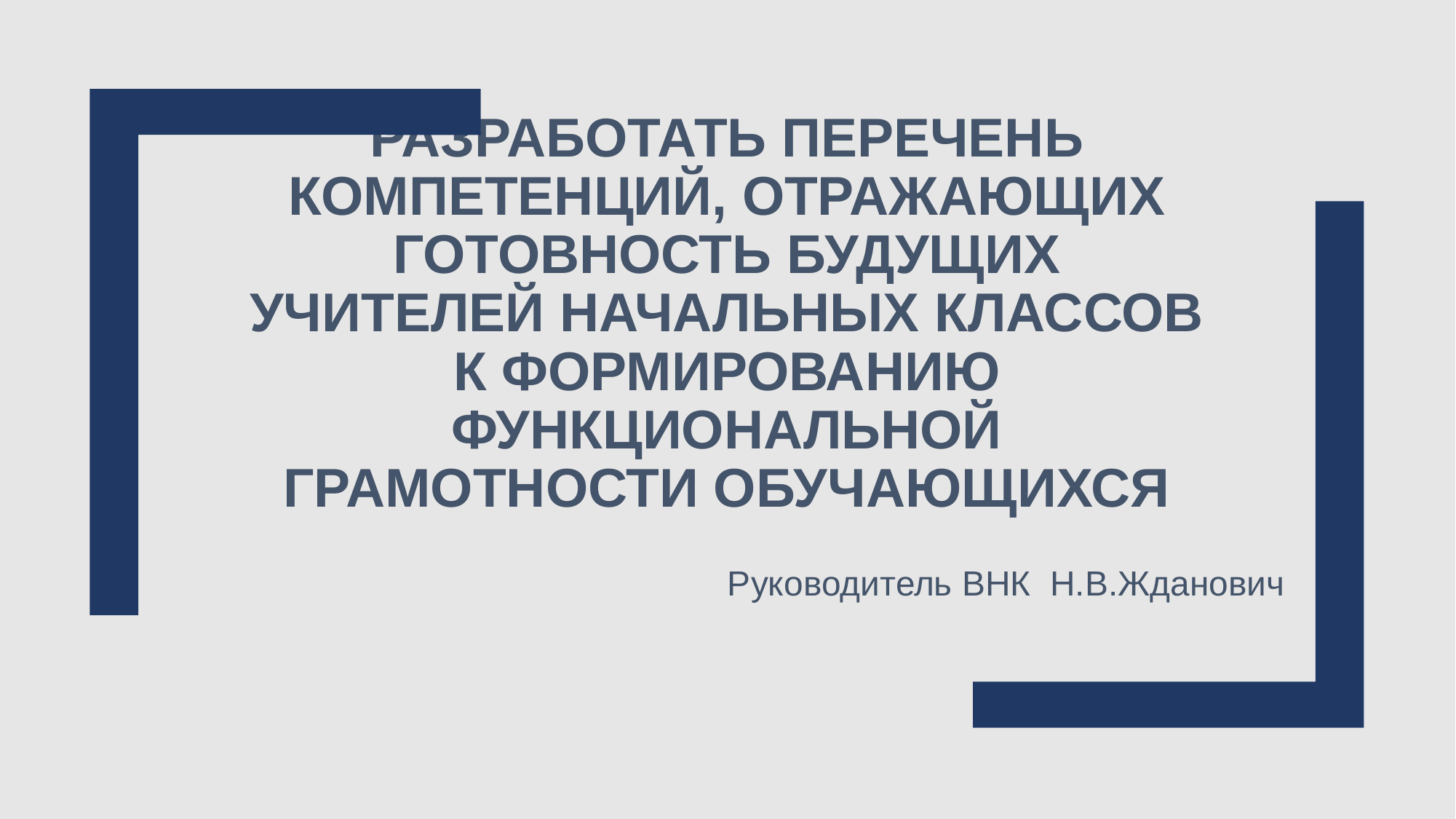

# Разработать перечЕНЬ компетенций, отражающих готовность будущих учителей начальных классов к формированию функциональной грамотности обучающихся
Руководитель ВНК  Н.В.Жданович